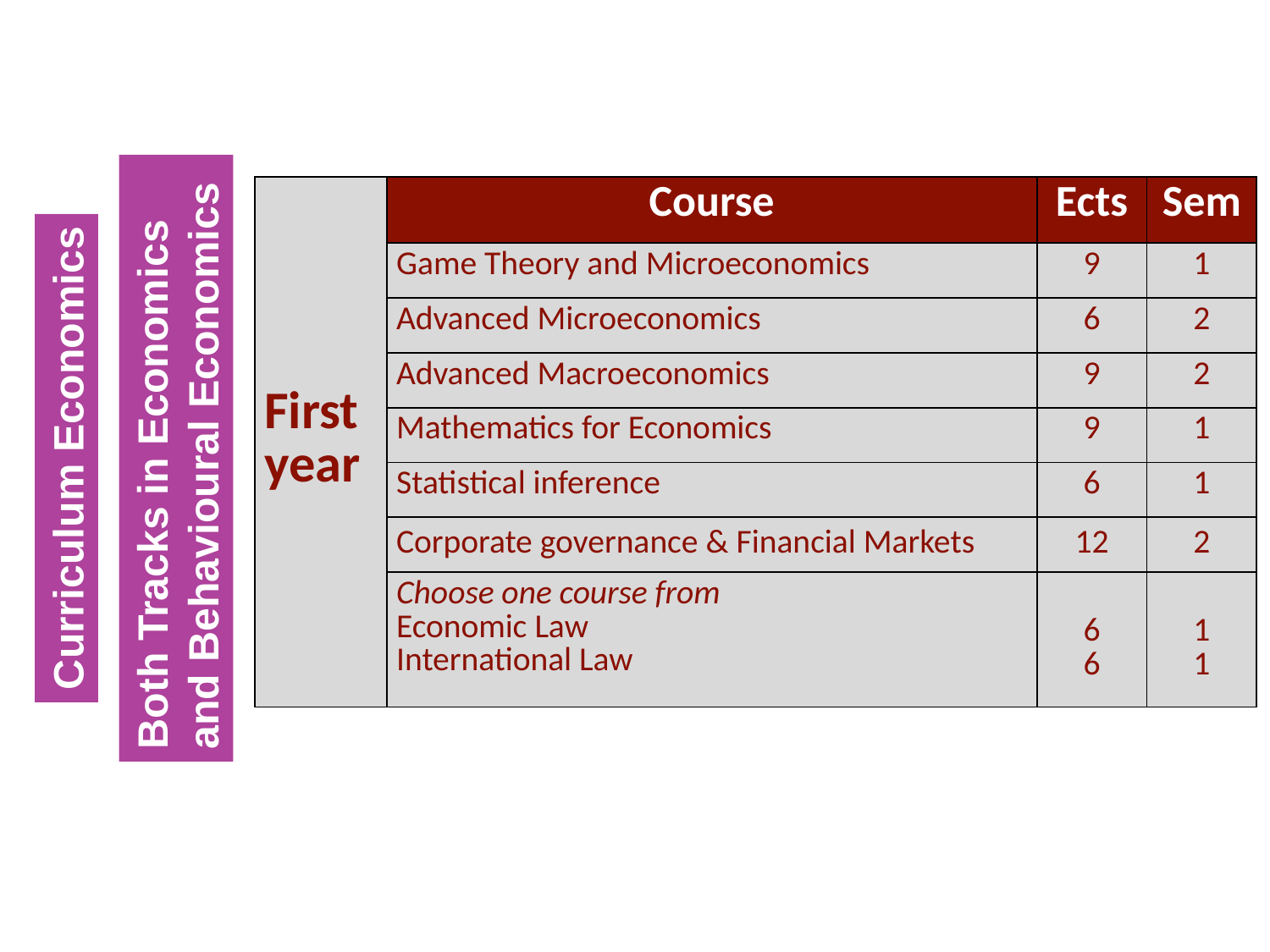

| First year | Course | Ects | Sem |
| --- | --- | --- | --- |
|  | Game Theory and Microeconomics | 9 | 1 |
|  | Advanced Microeconomics | 6 | 2 |
|  | Advanced Macroeconomics | 9 | 2 |
|  | Mathematics for Economics | 9 | 1 |
|  | Statistical inference | 6 | 1 |
|  | Corporate governance & Financial Markets | 12 | 2 |
|  | Choose one course from Economic Law International Law | 6 6 | 1 1 |
Both Tracks in Economics and Behavioural Economics
Curriculum Economics